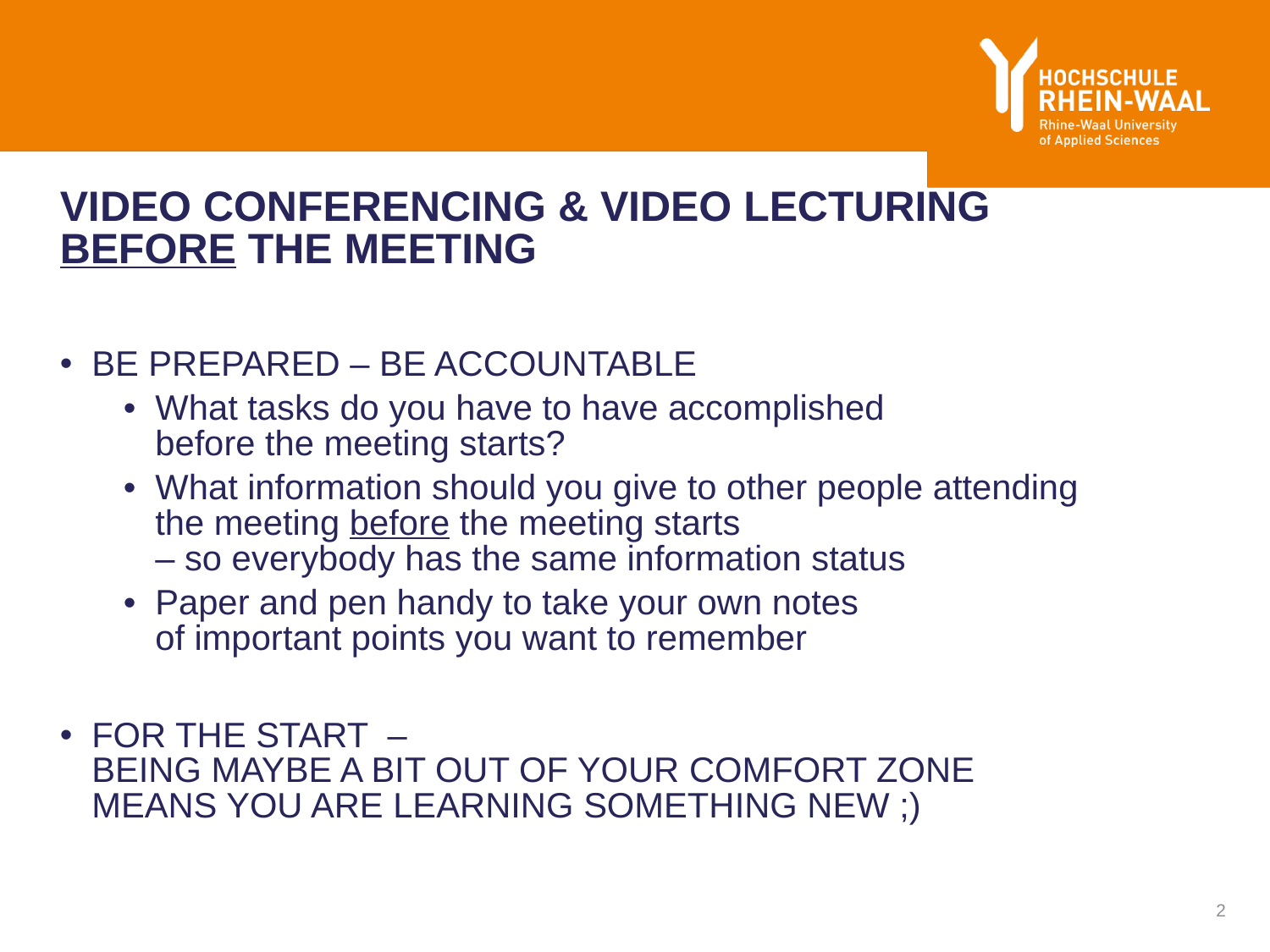

# Video Conferencing & Video LECTURING BEFORE THE MEETING

BE PREPARED – BE ACCOUNTABLE
What tasks do you have to have accomplished
before the meeting starts?
What information should you give to other people attending
the meeting before the meeting starts
– so everybody has the same information status
Paper and pen handy to take your own notes
of important points you want to remember

FOR THE START  –
BEING MAYBE A BIT OUT OF YOUR COMFORT ZONE
MEANS YOU ARE LEARNING SOMETHING NEW ;)

2